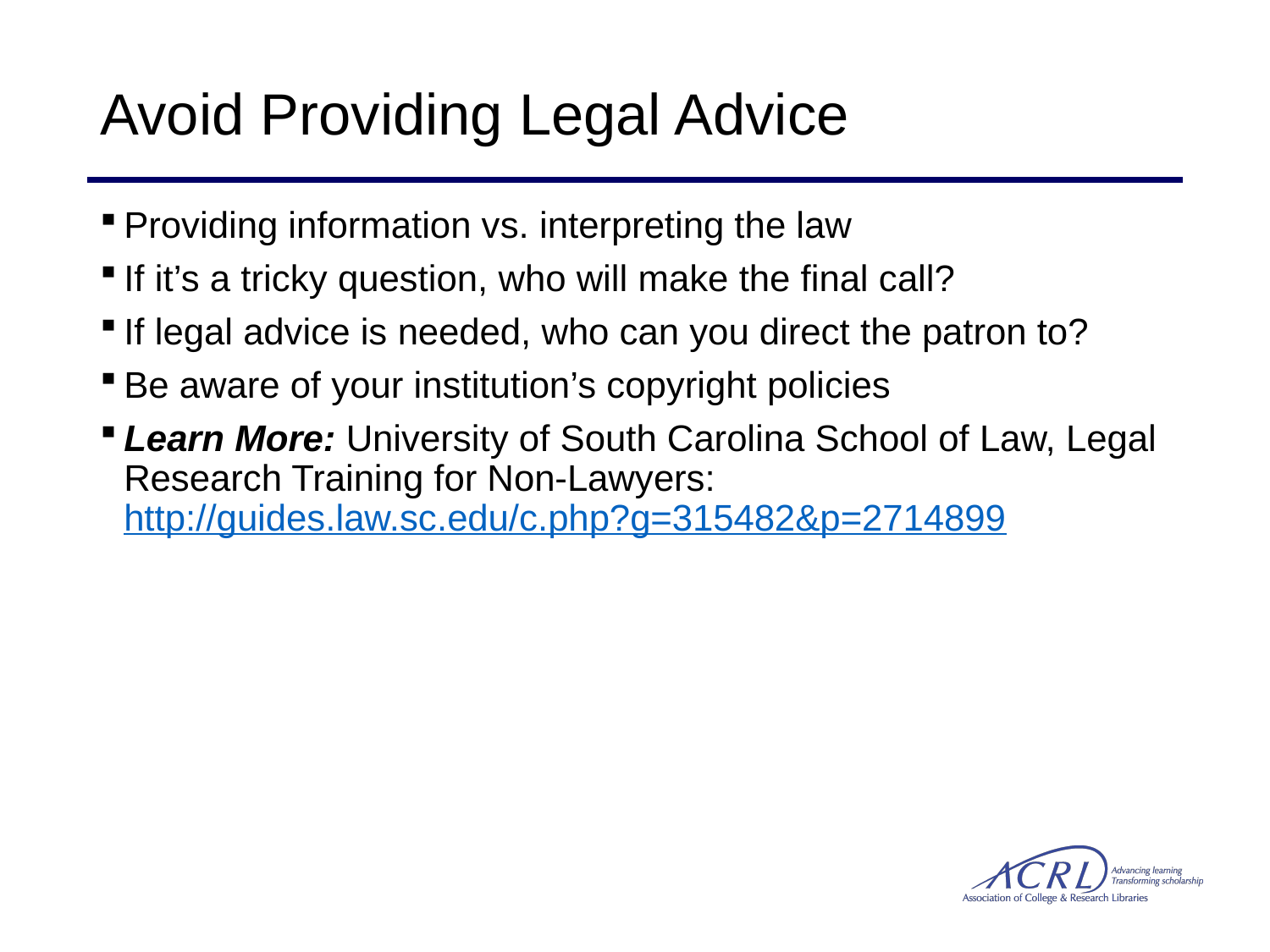

# Avoid Providing Legal Advice
Providing information vs. interpreting the law
If it’s a tricky question, who will make the final call?
If legal advice is needed, who can you direct the patron to?
Be aware of your institution’s copyright policies
Learn More: University of South Carolina School of Law, Legal Research Training for Non-Lawyers:  http://guides.law.sc.edu/c.php?g=315482&p=2714899